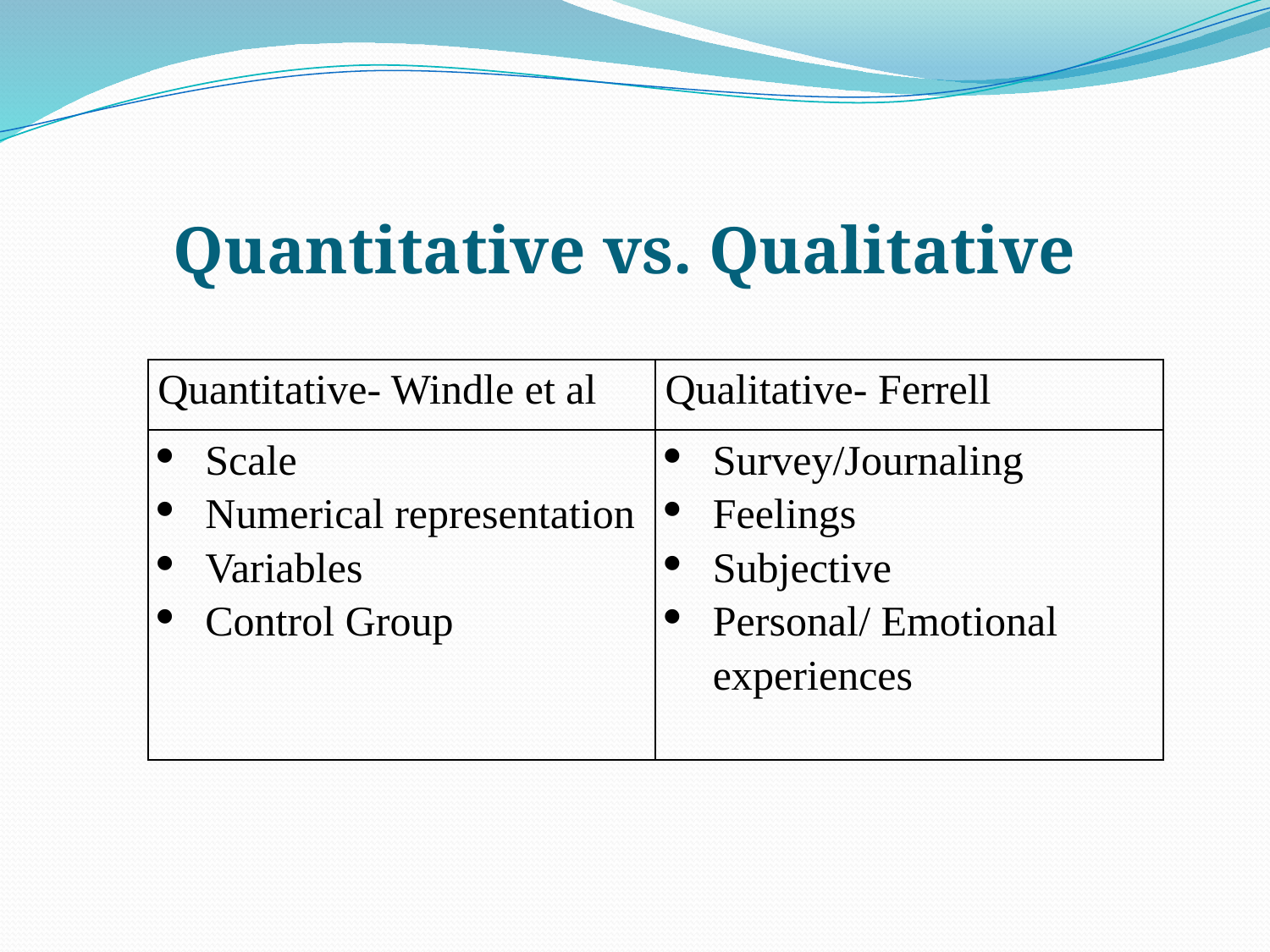

# Quantitative vs. Qualitative
| Quantitative- Windle et al | Qualitative- Ferrell |
| --- | --- |
| Scale Numerical representation Variables Control Group | Survey/Journaling Feelings Subjective Personal/ Emotional experiences |